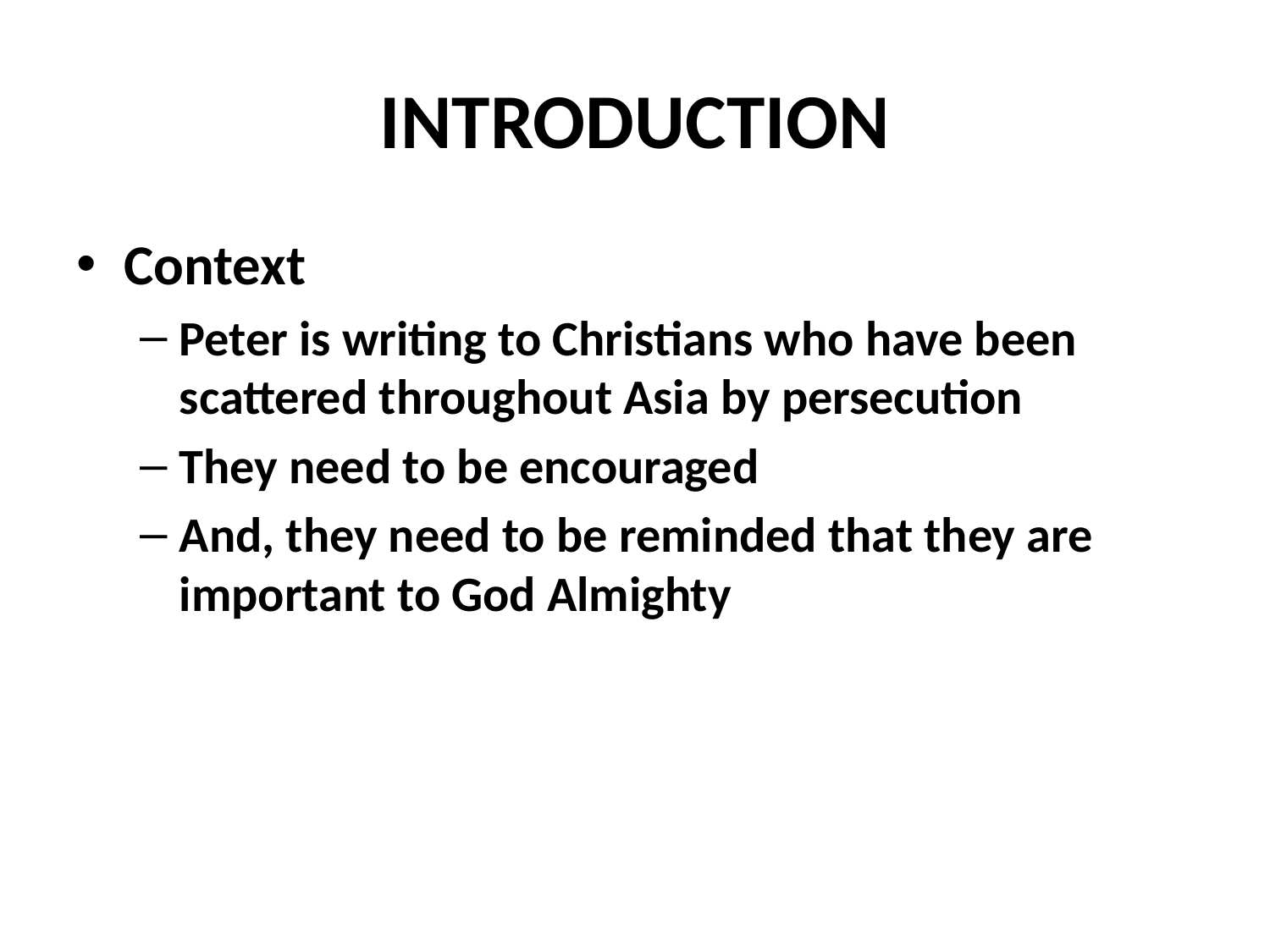

# INTRODUCTION
Context
Peter is writing to Christians who have been scattered throughout Asia by persecution
They need to be encouraged
And, they need to be reminded that they are important to God Almighty